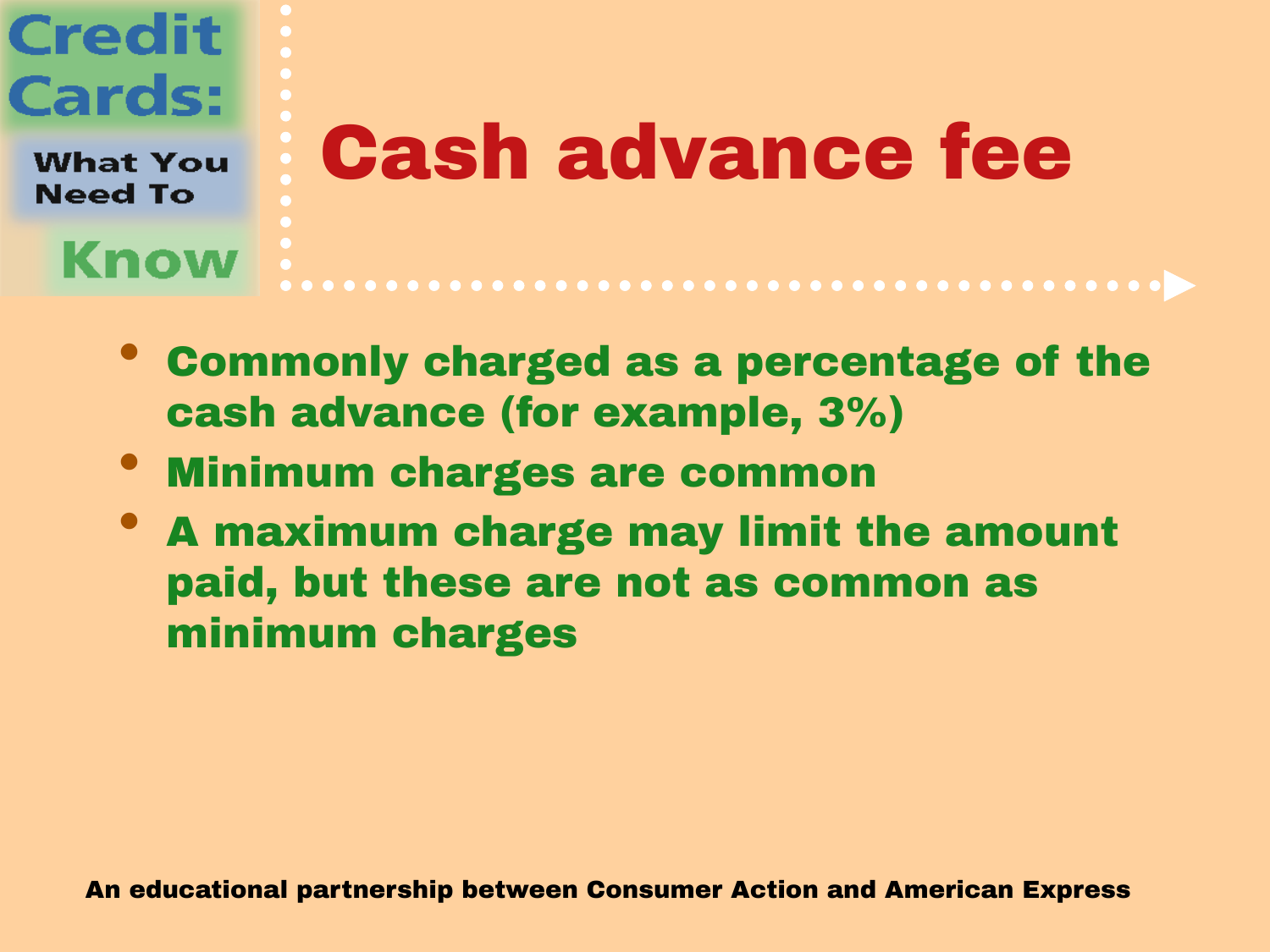

# Cash advance fee
Commonly charged as a percentage of the cash advance (for example, 3%)
Minimum charges are common
A maximum charge may limit the amount paid, but these are not as common as minimum charges

An educational partnership between Consumer Action and American Express